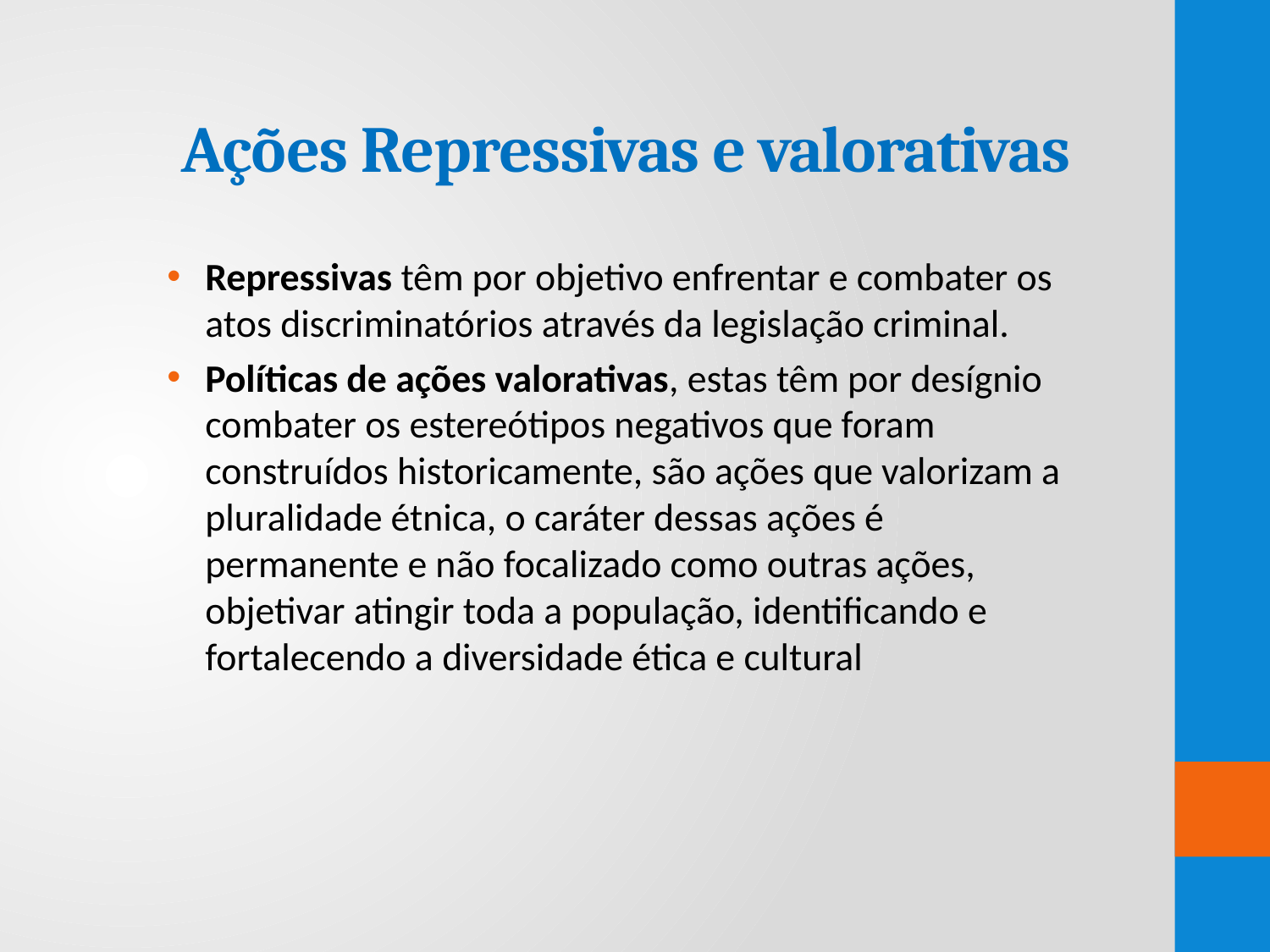

# Ações Repressivas e valorativas
Repressivas têm por objetivo enfrentar e combater os atos discriminatórios através da legislação criminal.
Políticas de ações valorativas, estas têm por desígnio combater os estereótipos negativos que foram construídos historicamente, são ações que valorizam a pluralidade étnica, o caráter dessas ações é permanente e não focalizado como outras ações, objetivar atingir toda a população, identificando e fortalecendo a diversidade ética e cultural